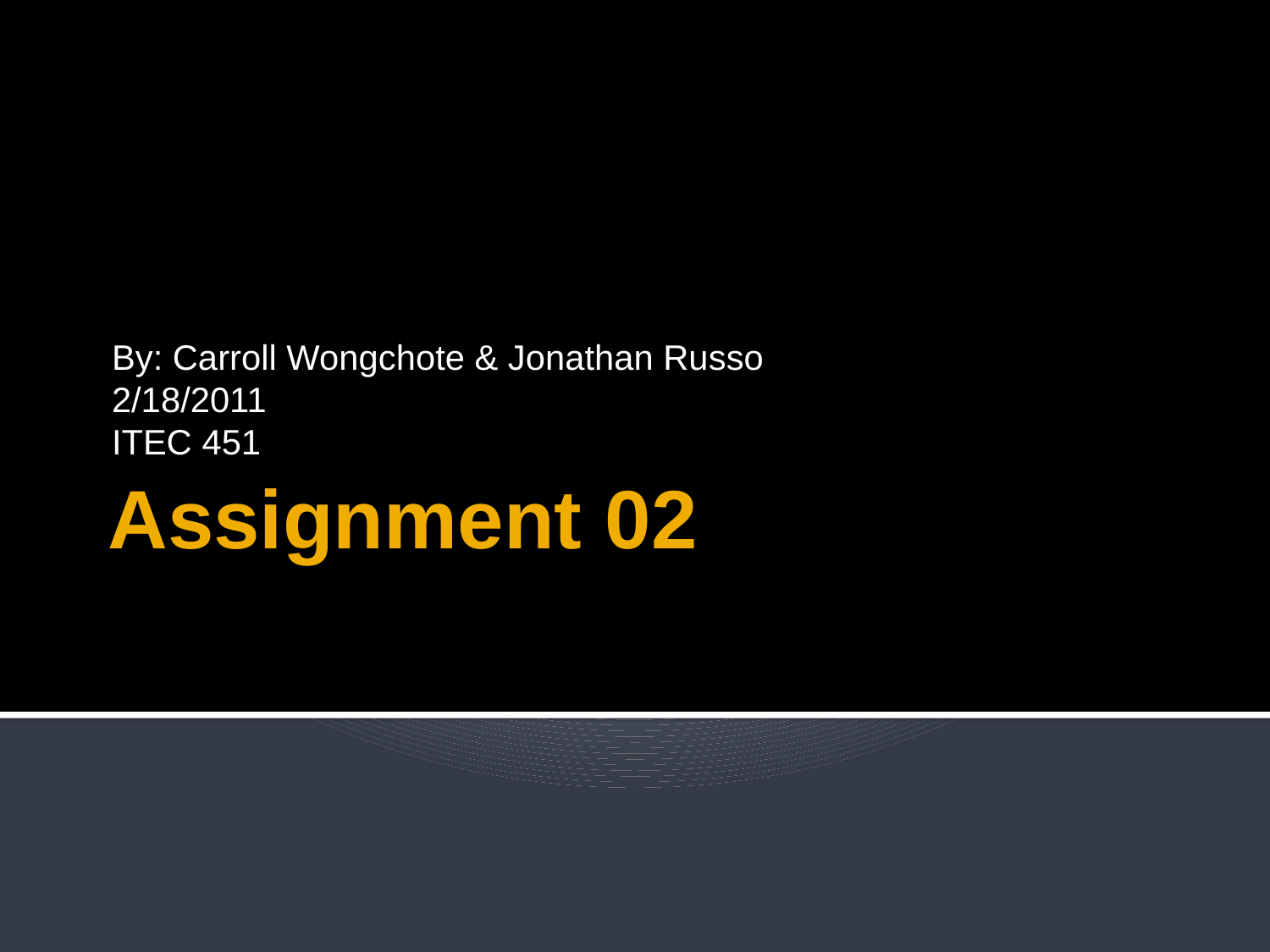

By: Carroll Wongchote & Jonathan Russo
2/18/2011
ITEC 451
# Assignment 02